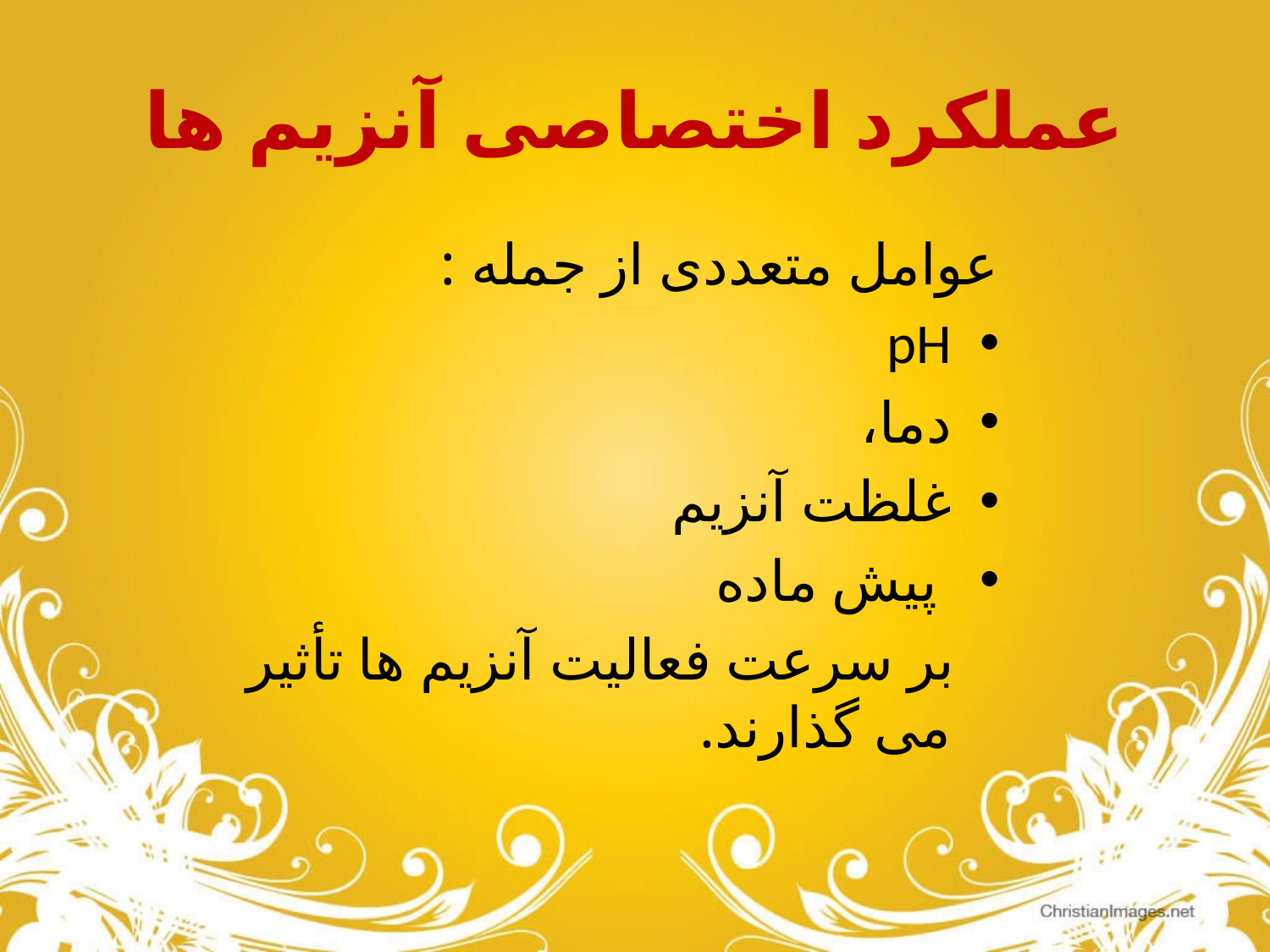

# عملکرد اختصاصی آنزیم ها
عوامل متعددی از جمله :
pH
دما،
غلظت آنزیم
 پیش ماده
   بر سرعت فعالیت آنزیم ها تأثیر می گذارند.